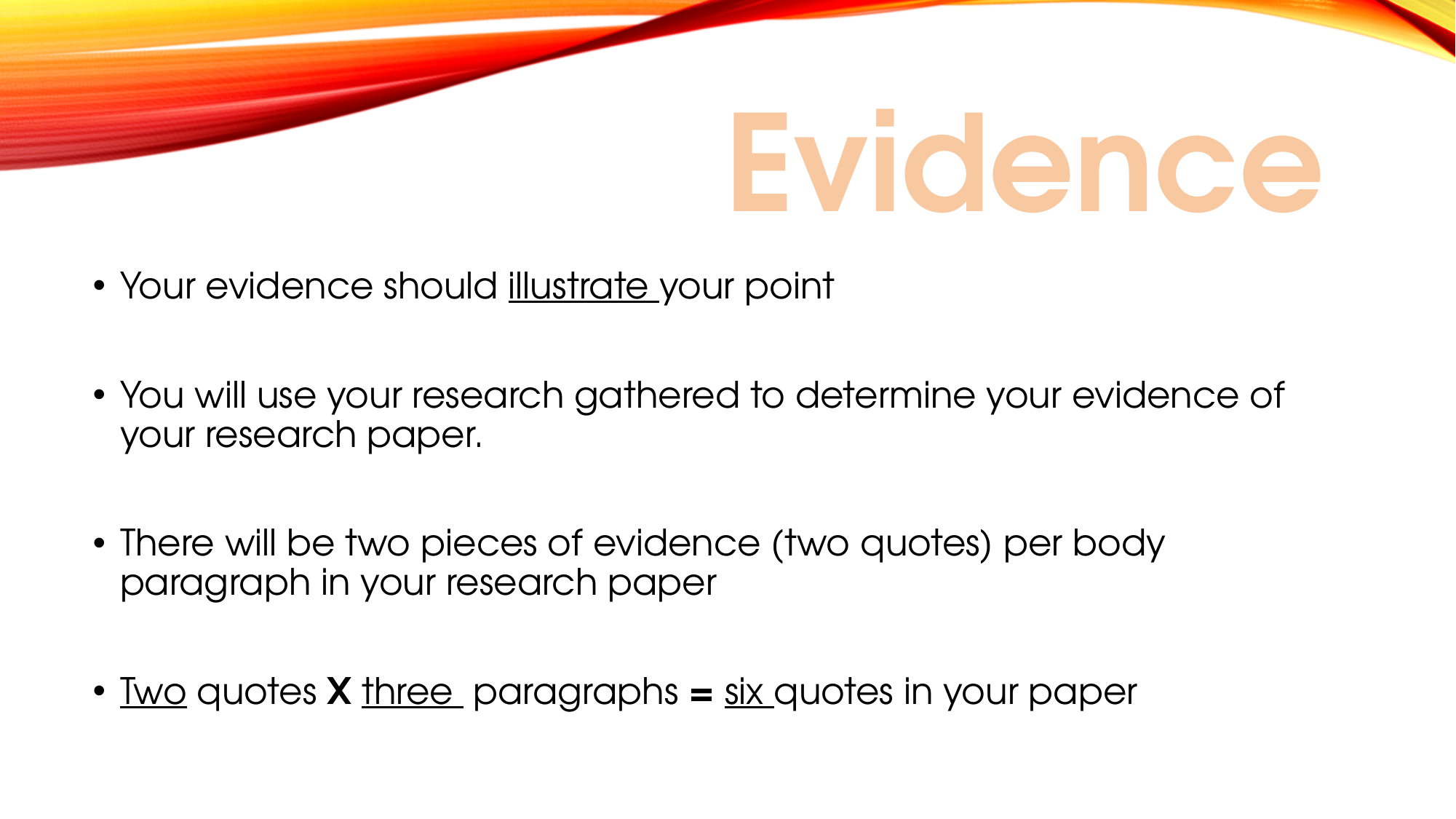

# Evidence
Your evidence should illustrate your point

You will use your research gathered to determine your evidence of your research paper.

There will be two pieces of evidence (two quotes) per body paragraph in your research paper

Two quotes X three  paragraphs = six quotes in your paper